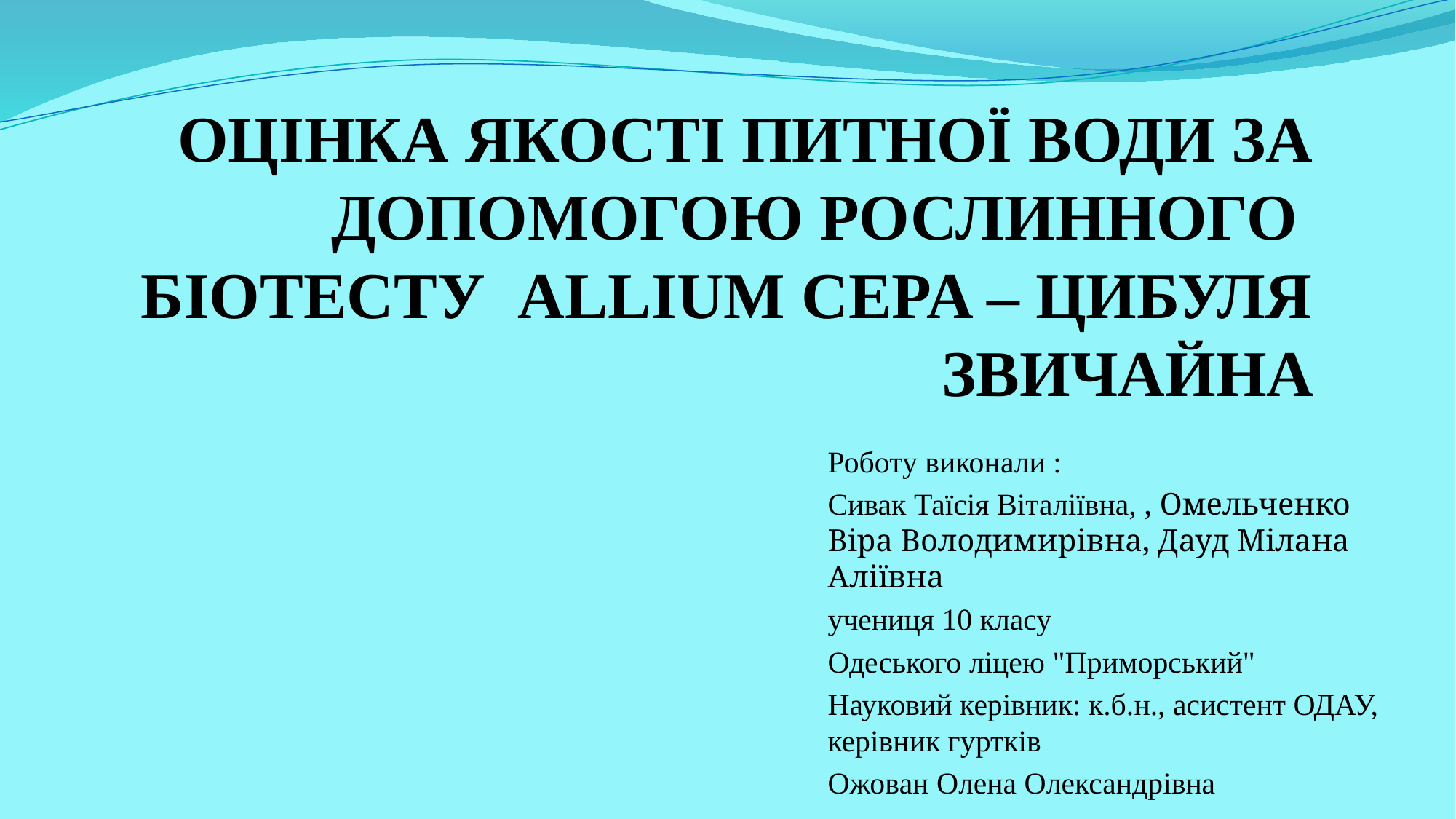

# ОЦІНКА ЯКОСТІ ПИТНОЇ ВОДИ ЗА ДОПОМОГОЮ РОСЛИННОГО  БІОТЕСТУ  ALLIUM CEPA – ЦИБУЛЯ ЗВИЧАЙНА
Роботу виконали :
Сивак Таїсія Віталіївна, , Омельченко Вiра Володимирiвна, Дауд Мілана Аліївна
учениця 10 класу
Одеського ліцею "Приморський"
Науковий керівник: к.б.н., асистент ОДАУ, керівник гуртків
Ожован Олена Олександрівна